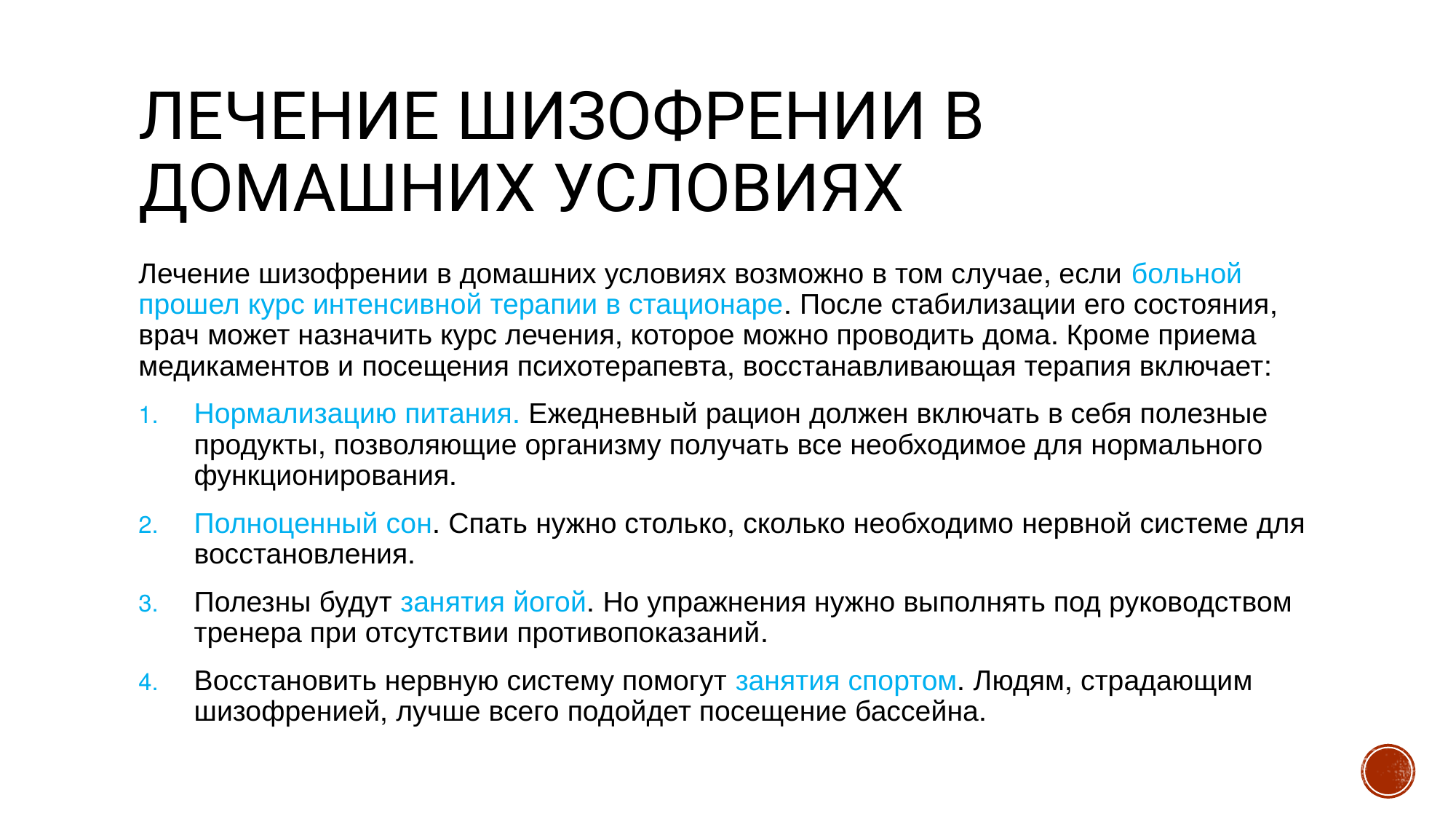

# Лечение шизофрении в домашних условиях
Лечение шизофрении в домашних условиях возможно в том случае, если больной прошел курс интенсивной терапии в стационаре. После стабилизации его состояния, врач может назначить курс лечения, которое можно проводить дома. Кроме приема медикаментов и посещения психотерапевта, восстанавливающая терапия включает:
Нормализацию питания. Ежедневный рацион должен включать в себя полезные продукты, позволяющие организму получать все необходимое для нормального функционирования.
Полноценный сон. Спать нужно столько, сколько необходимо нервной системе для восстановления.
Полезны будут занятия йогой. Но упражнения нужно выполнять под руководством тренера при отсутствии противопоказаний.
Восстановить нервную систему помогут занятия спортом. Людям, страдающим шизофренией, лучше всего подойдет посещение бассейна.